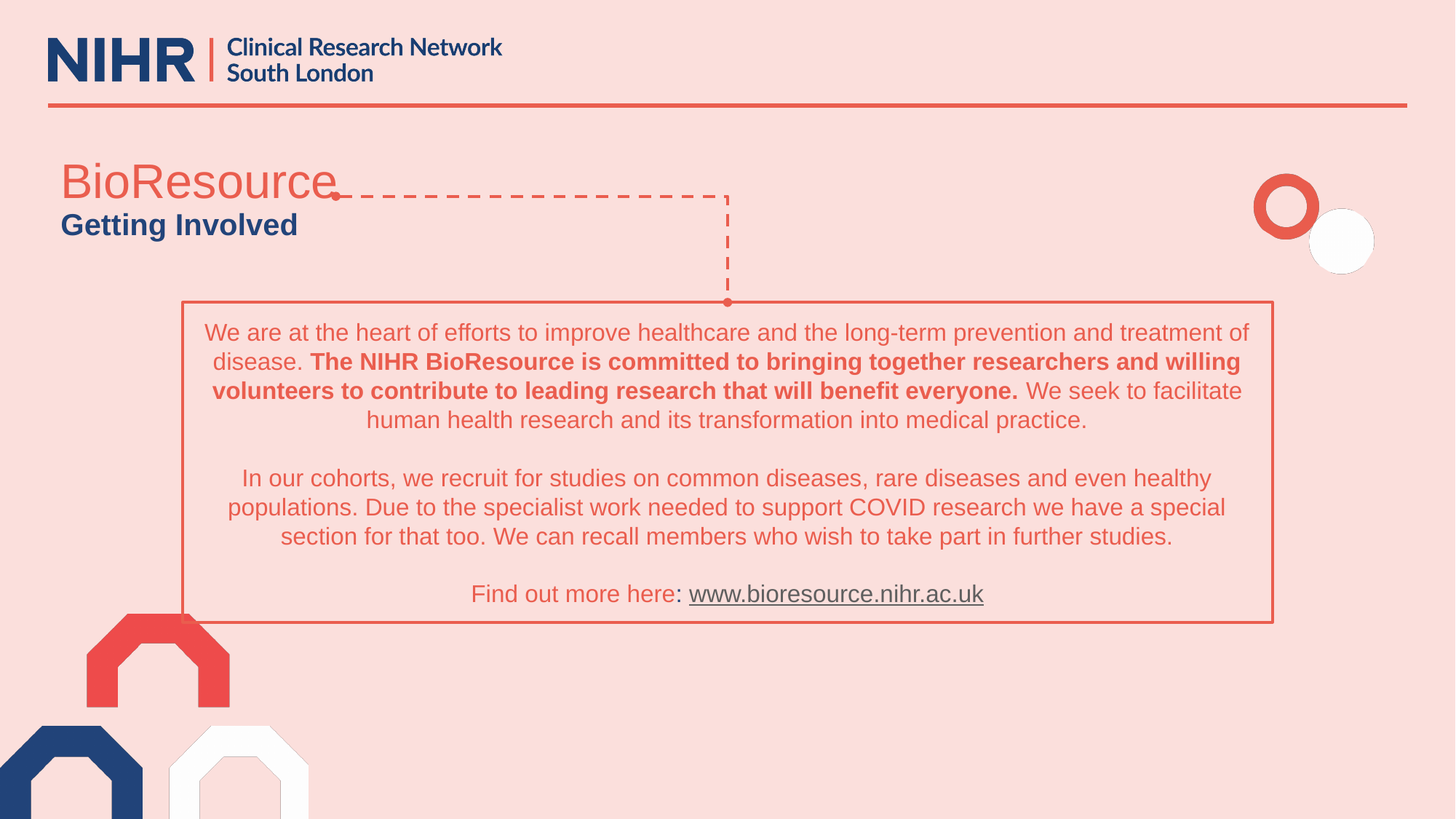

BioResource
Getting Involved
We are at the heart of efforts to improve healthcare and the long-term prevention and treatment of disease. The NIHR BioResource is committed to bringing together researchers and willing volunteers to contribute to leading research that will benefit everyone. We seek to facilitate human health research and its transformation into medical practice.
In our cohorts, we recruit for studies on common diseases, rare diseases and even healthy populations. Due to the specialist work needed to support COVID research we have a special section for that too. We can recall members who wish to take part in further studies.
Find out more here: www.bioresource.nihr.ac.uk